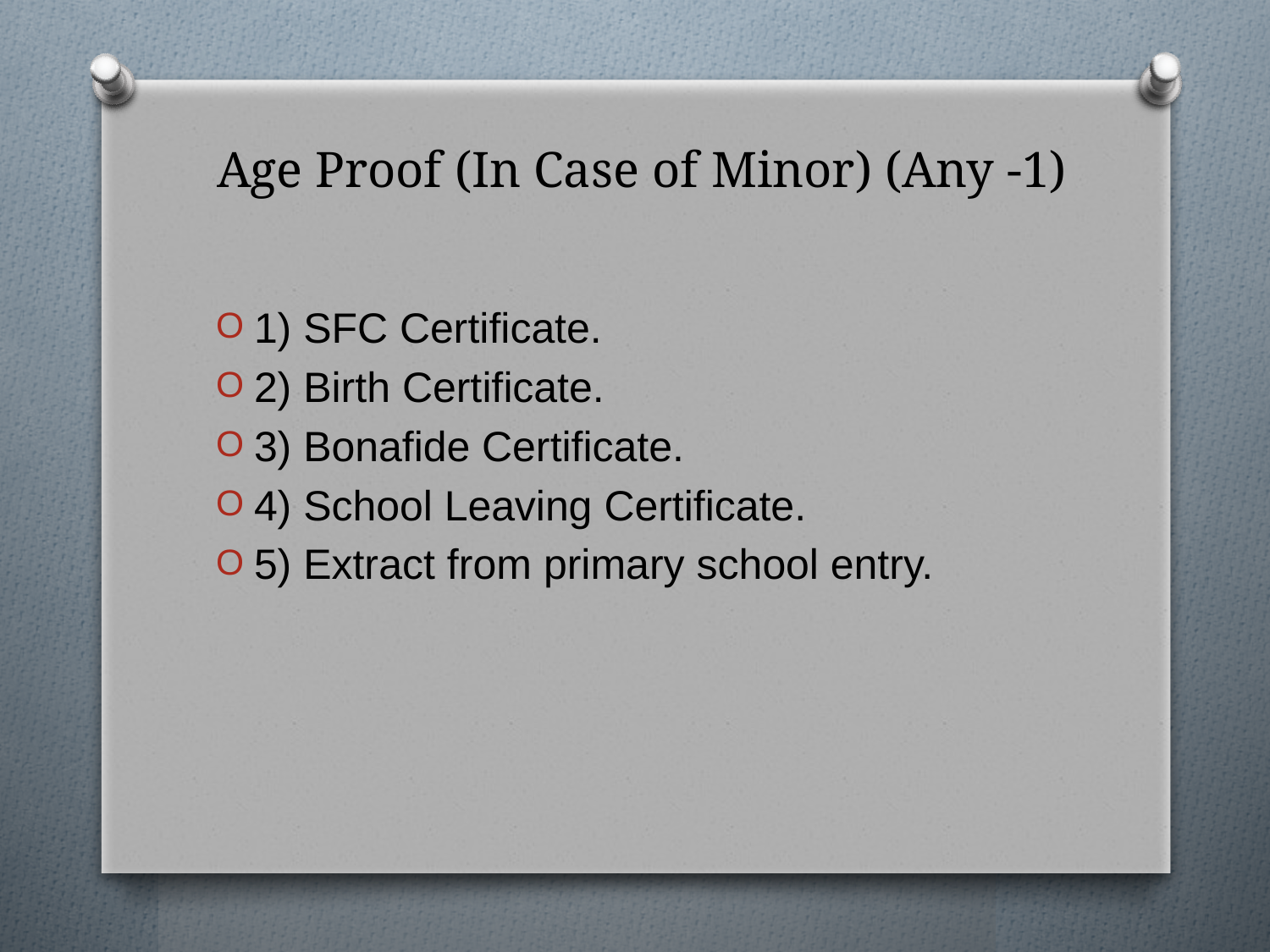

# Age Proof (In Case of Minor) (Any -1)
1) SFC Certificate.
2) Birth Certificate.
3) Bonafide Certificate.
4) School Leaving Certificate.
5) Extract from primary school entry.